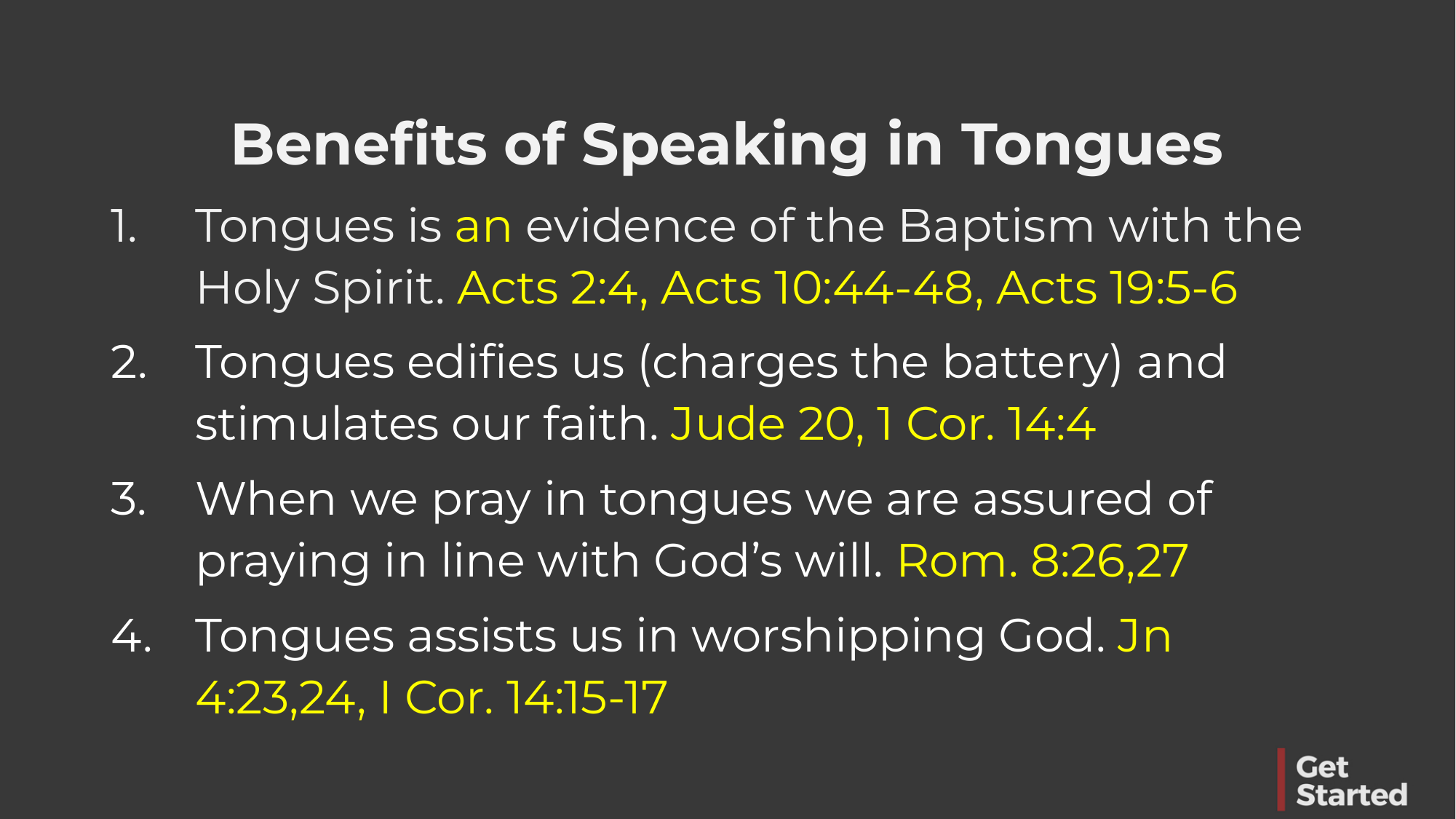

Benefits of Speaking in Tongues
Tongues is an evidence of the Baptism with the Holy Spirit. Acts 2:4, Acts 10:44-48, Acts 19:5-6
Tongues edifies us (charges the battery) and stimulates our faith. Jude 20, 1 Cor. 14:4
When we pray in tongues we are assured of praying in line with God’s will. Rom. 8:26,27
Tongues assists us in worshipping God. Jn 4:23,24, I Cor. 14:15-17